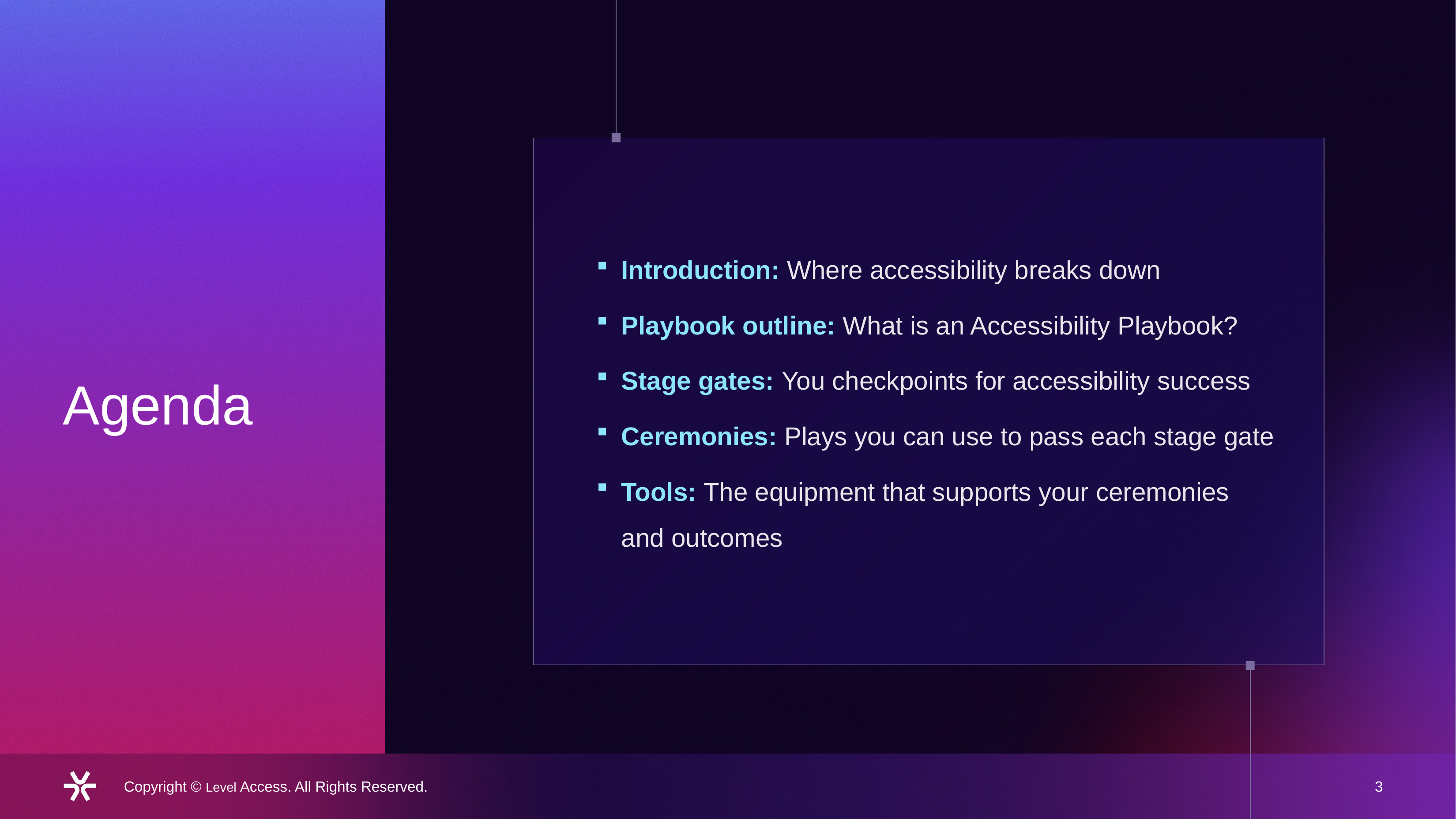

Introduction: Where accessibility breaks down
Playbook outline: What is an Accessibility Playbook?
Stage gates: You checkpoints for accessibility success
Ceremonies: Plays you can use to pass each stage gate
Tools: The equipment that supports your ceremonies
and outcomes
# Agenda
3